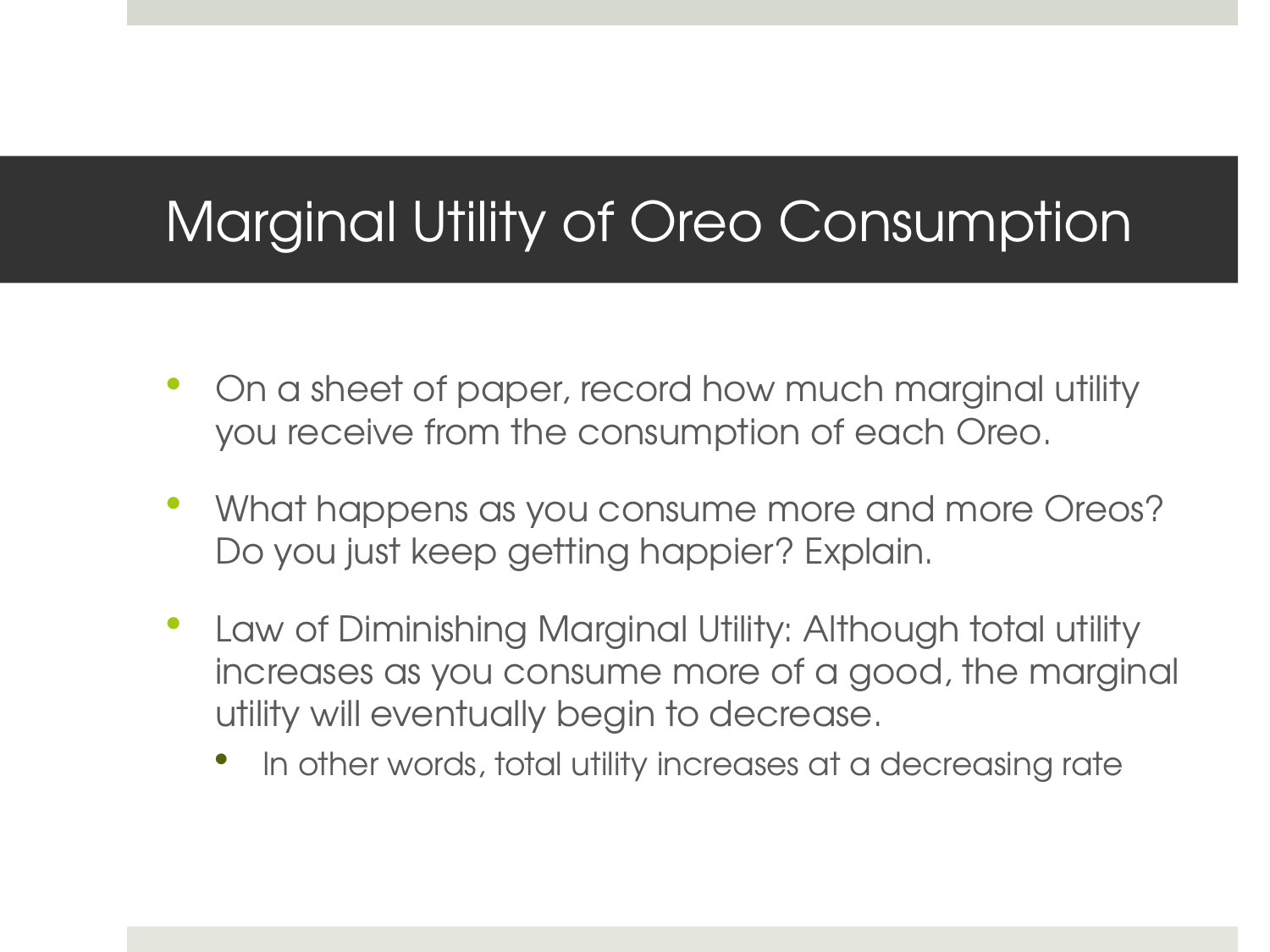

# Marginal Utility of Oreo Consumption
On a sheet of paper, record how much marginal utility you receive from the consumption of each Oreo.
What happens as you consume more and more Oreos? Do you just keep getting happier? Explain.
Law of Diminishing Marginal Utility: Although total utility increases as you consume more of a good, the marginal utility will eventually begin to decrease.
In other words, total utility increases at a decreasing rate